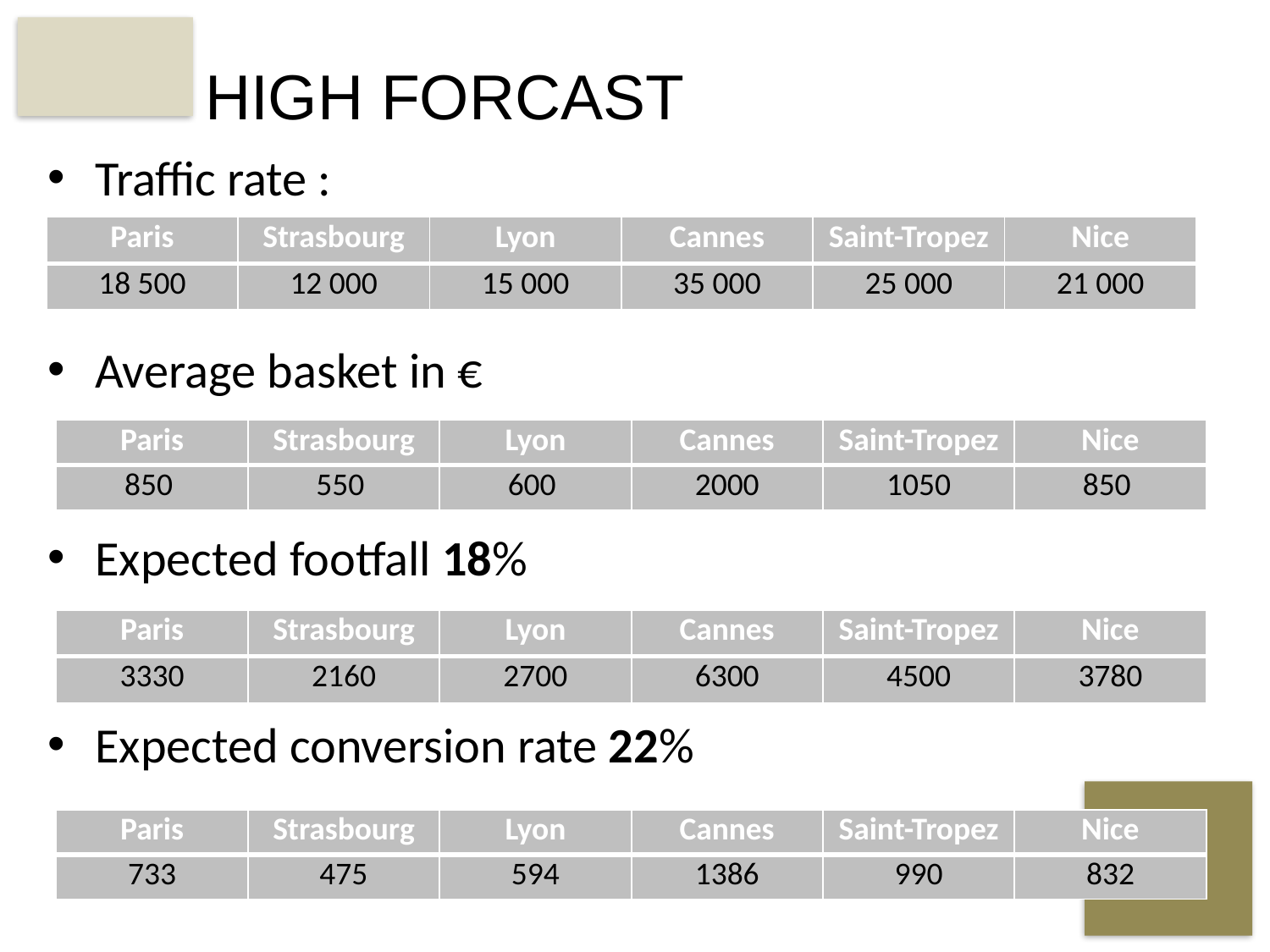

# HIGH FORCAST

Traffic rate :

Average basket in €

Expected footfall 18%

Expected conversion rate 22%

| Paris | Strasbourg | Lyon | Cannes | Saint-Tropez | Nice |
| --- | --- | --- | --- | --- | --- |
| 18 500 | 12 000 | 15 000 | 35 000 | 25 000 | 21 000 |
| Paris | Strasbourg | Lyon | Cannes | Saint-Tropez | Nice |
| --- | --- | --- | --- | --- | --- |
| 850 | 550 | 600 | 2000 | 1050 | 850 |
| Paris | Strasbourg | Lyon | Cannes | Saint-Tropez | Nice |
| --- | --- | --- | --- | --- | --- |
| 3330 | 2160 | 2700 | 6300 | 4500 | 3780 |

| Paris | Strasbourg | Lyon | Cannes | Saint-Tropez | Nice |
| --- | --- | --- | --- | --- | --- |
| 733 | 475 | 594 | 1386 | 990 | 832 |